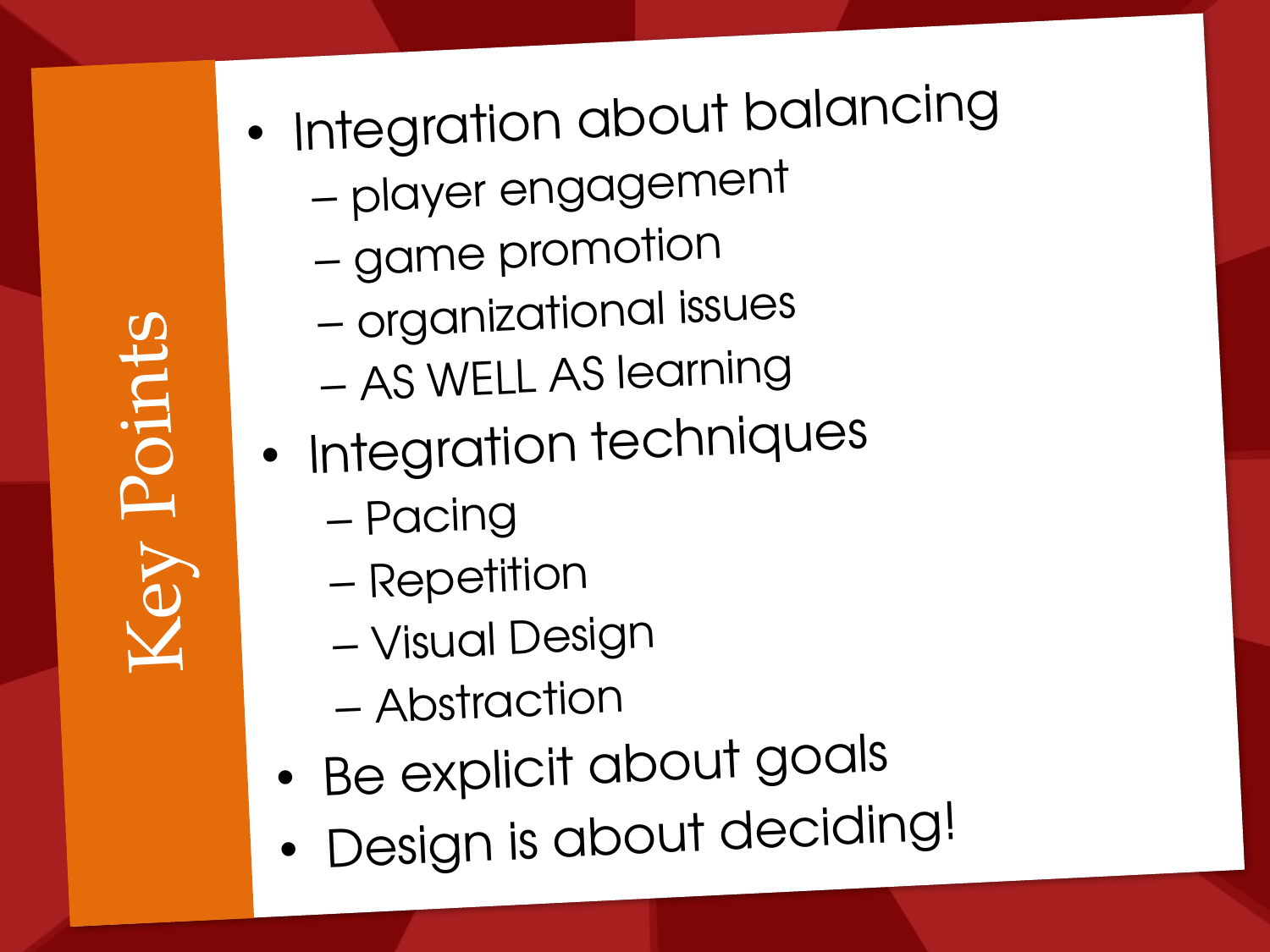

Integration about balancing
player engagement
game promotion
organizational issues
AS WELL AS learning
Integration techniques
Pacing
Repetition
Visual Design
Abstraction
Be explicit about goals
Design is about deciding!
# Key Points